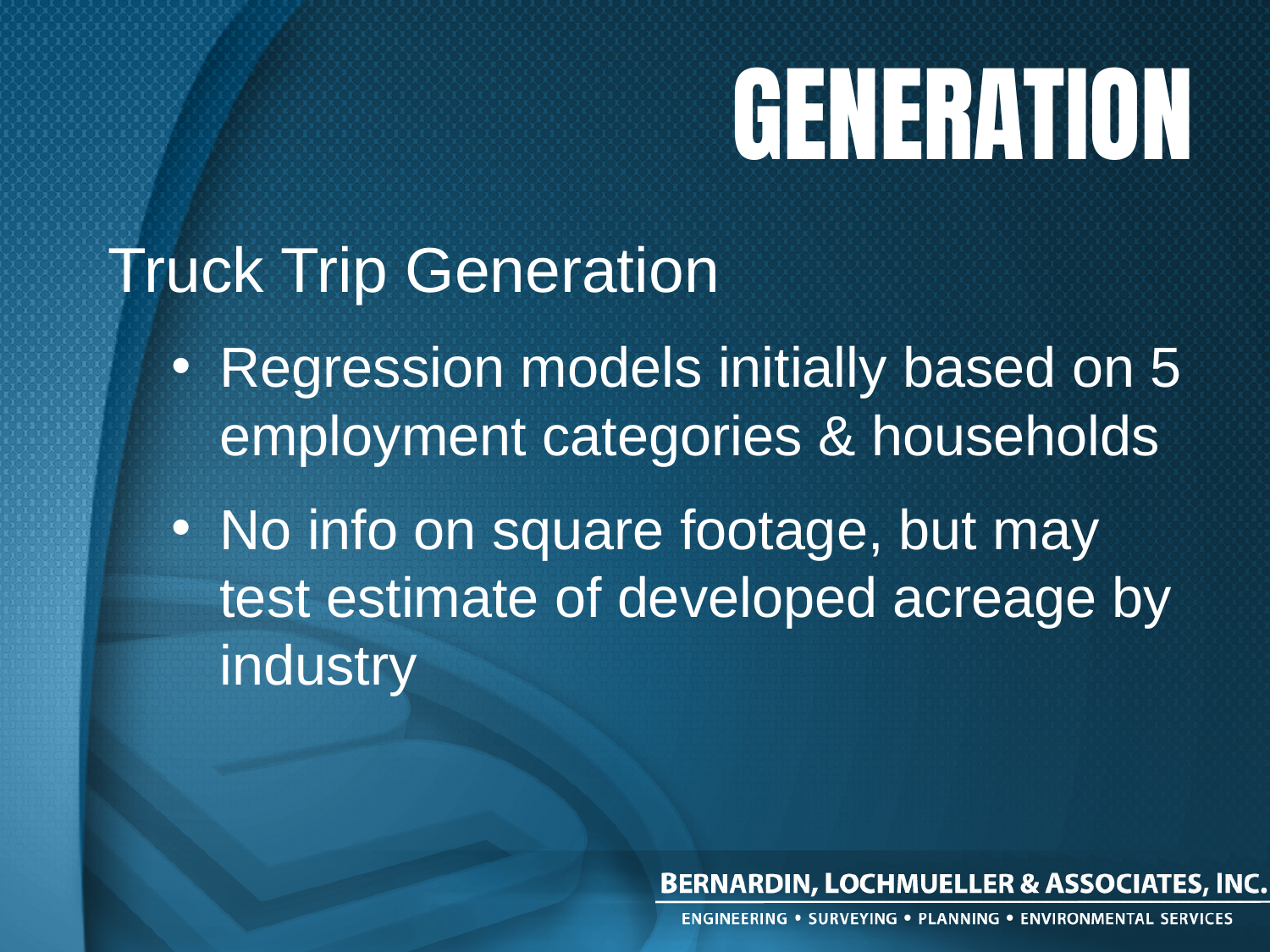

# generation
Truck Trip Generation
Regression models initially based on 5 employment categories & households
No info on square footage, but may test estimate of developed acreage by industry